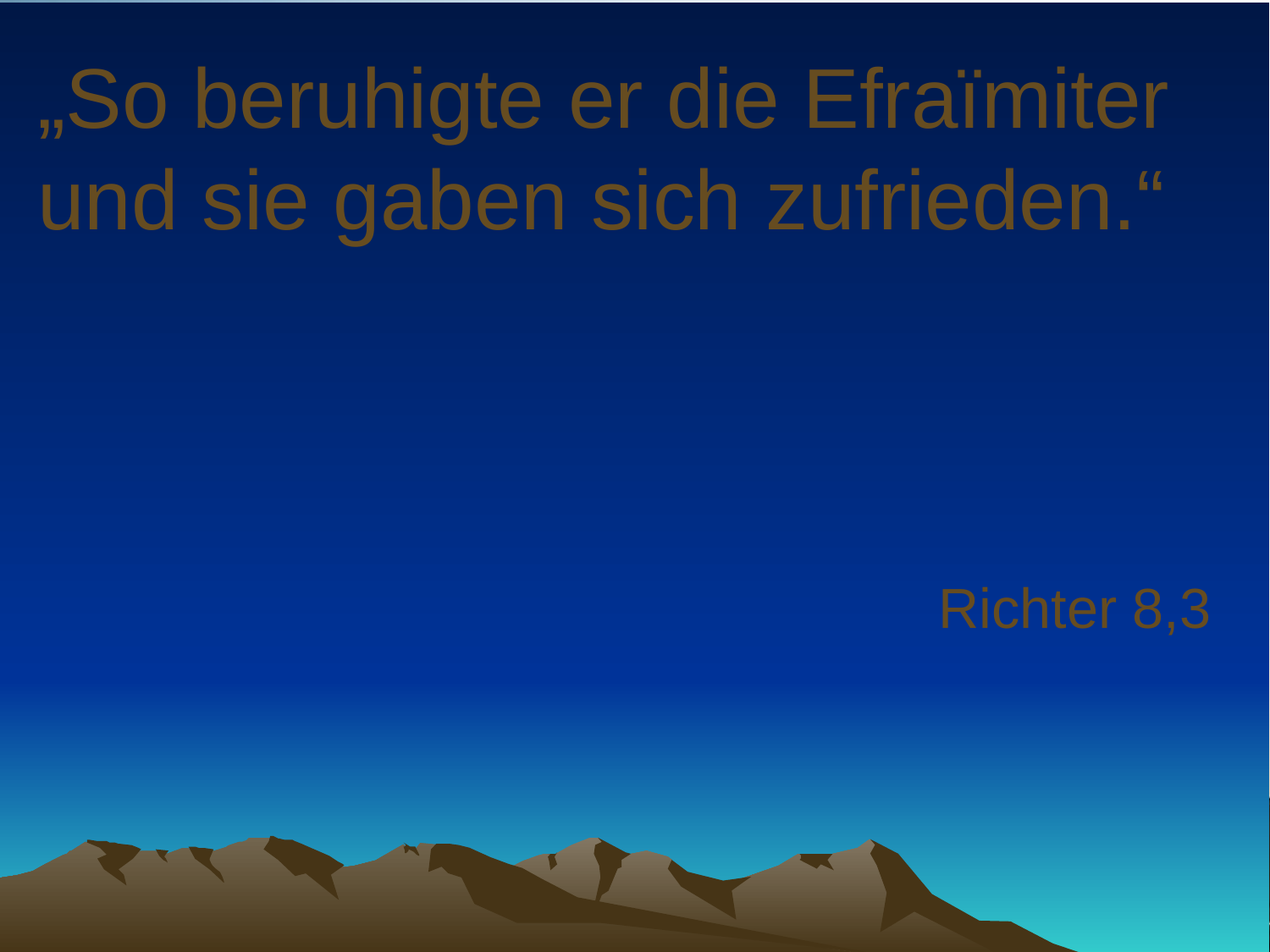

# „So beruhigte er die Efraïmiter und sie gaben sich zufrieden.“
Richter 8,3